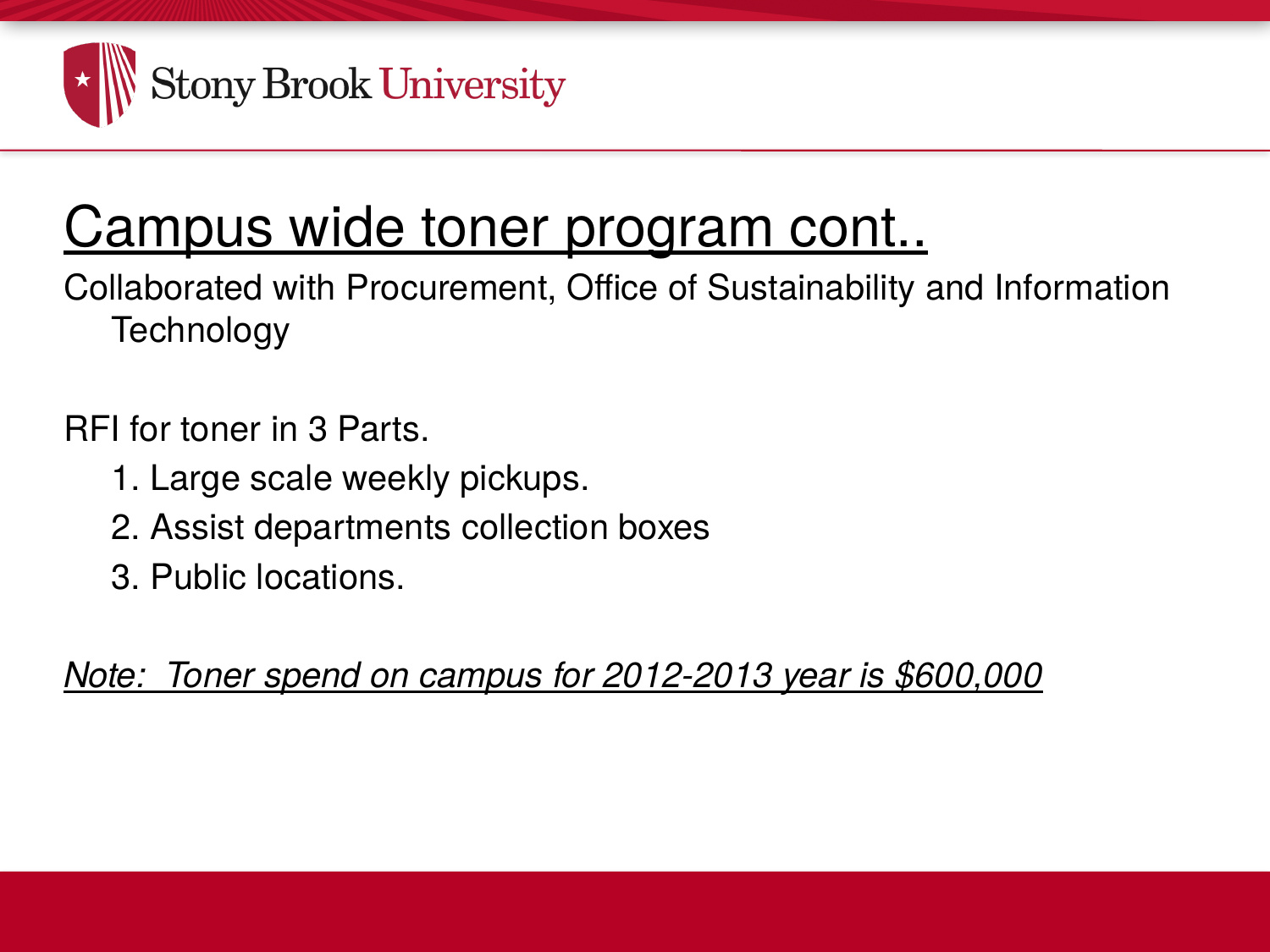

Campus wide toner program cont..
Collaborated with Procurement, Office of Sustainability and Information Technology

RFI for toner in 3 Parts.
	1. Large scale weekly pickups.
	2. Assist departments collection boxes
	3. Public locations.

Note:  Toner spend on campus for 2012-2013 year is $600,000